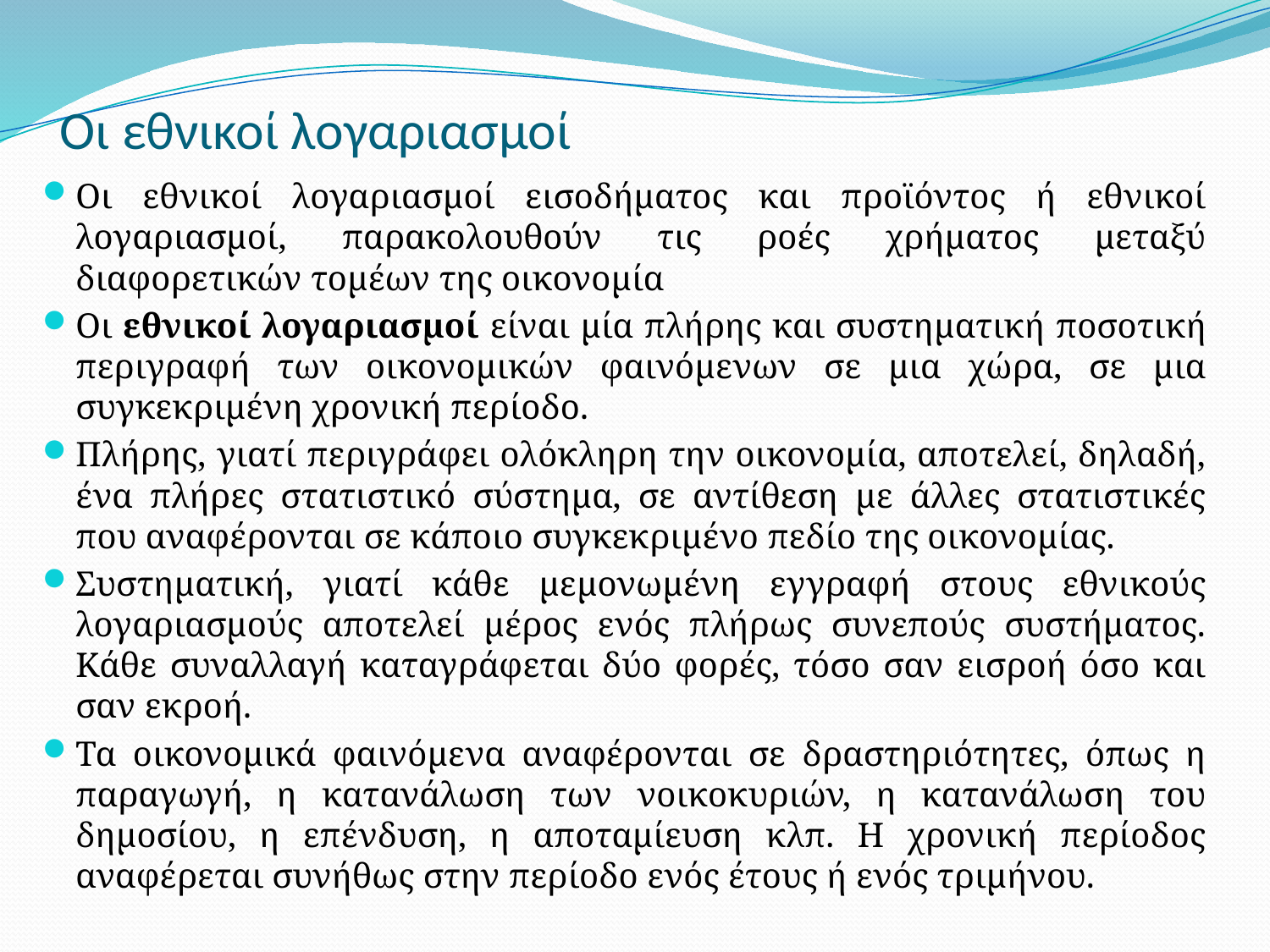

# Οι εθνικοί λογαριασμοί
Οι εθνικοί λογαριασμοί εισοδήματος και προϊόντος ή εθνικοί λογαριασμοί, παρακολουθούν τις ροές χρήματος μεταξύ διαφορετικών τομέων της οικονομία
Οι εθνικοί λογαριασμοί είναι μία πλήρης και συστηματική ποσοτική περιγραφή των οικονομικών φαινόμενων σε μια χώρα, σε μια συγκεκριμένη χρονική περίοδο.
Πλήρης, γιατί περιγράφει ολόκληρη την οικονομία, αποτελεί, δηλαδή, ένα πλήρες στατιστικό σύστημα, σε αντίθεση με άλλες στατιστικές που αναφέρονται σε κάποιο συγκεκριμένο πεδίο της οικονομίας.
Συστηματική, γιατί κάθε μεμονωμένη εγγραφή στους εθνικούς λογαριασμούς αποτελεί μέρος ενός πλήρως συνεπούς συστήματος. Κάθε συναλλαγή καταγράφεται δύο φορές, τόσο σαν εισροή όσο και σαν εκροή.
Τα οικονομικά φαινόμενα αναφέρονται σε δραστηριότητες, όπως η παραγωγή, η κατανάλωση των νοικοκυριών, η κατανάλωση του δημοσίου, η επένδυση, η αποταμίευση κλπ. Η χρονική περίοδος αναφέρεται συνήθως στην περίοδο ενός έτους ή ενός τριμήνου.